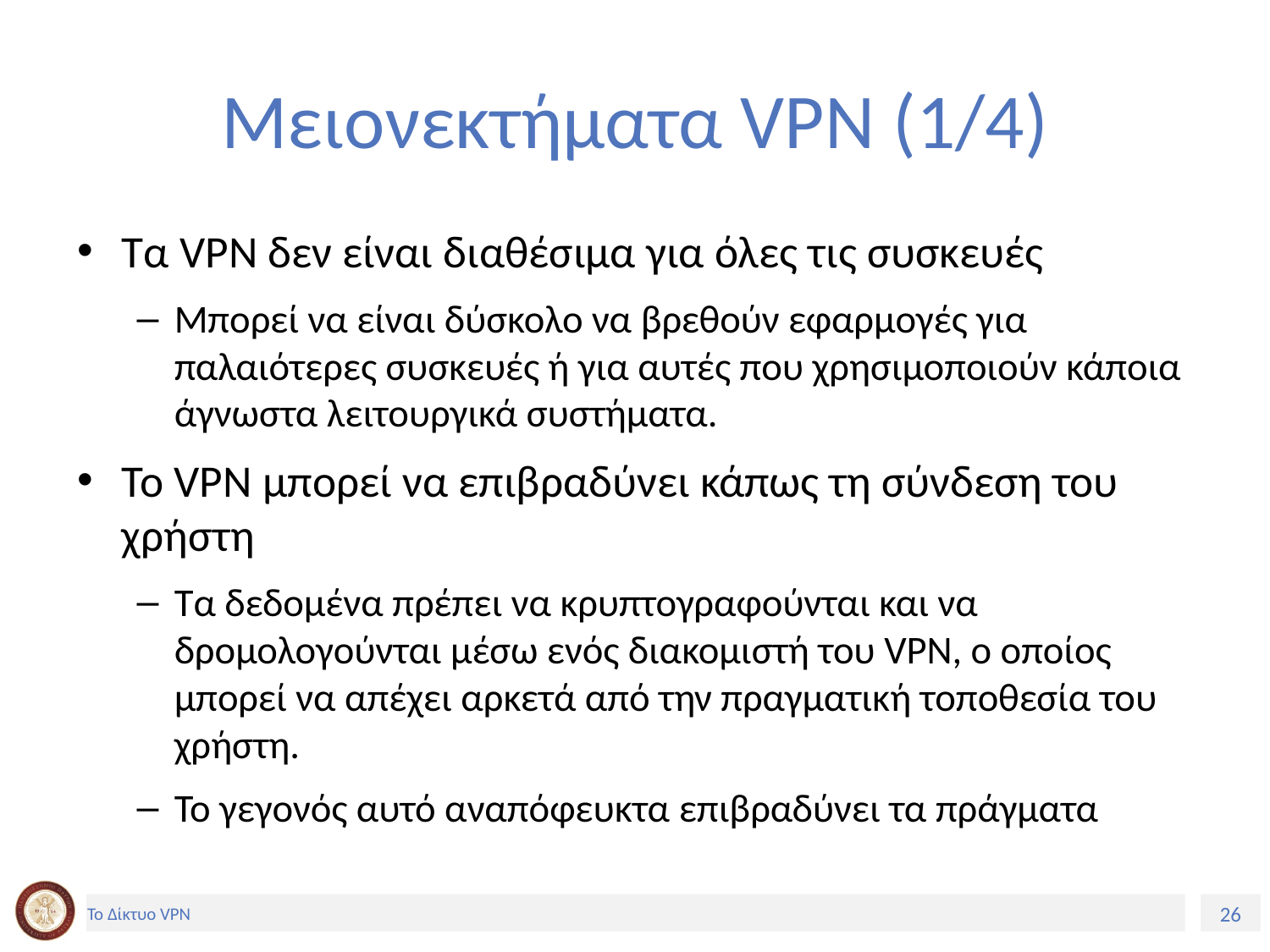

# Μειονεκτήματα VPN (1/4)
Τα VPN δεν είναι διαθέσιμα για όλες τις συσκευές
Μπορεί να είναι δύσκολο να βρεθούν εφαρμογές για παλαιότερες συσκευές ή για αυτές που χρησιμοποιούν κάποια άγνωστα λειτουργικά συστήματα.
Το VPN μπορεί να επιβραδύνει κάπως τη σύνδεση του χρήστη
Τα δεδομένα πρέπει να κρυπτογραφούνται και να δρομολογούνται μέσω ενός διακομιστή του VPN, ο οποίος μπορεί να απέχει αρκετά από την πραγματική τοποθεσία του χρήστη.
Το γεγονός αυτό αναπόφευκτα επιβραδύνει τα πράγματα